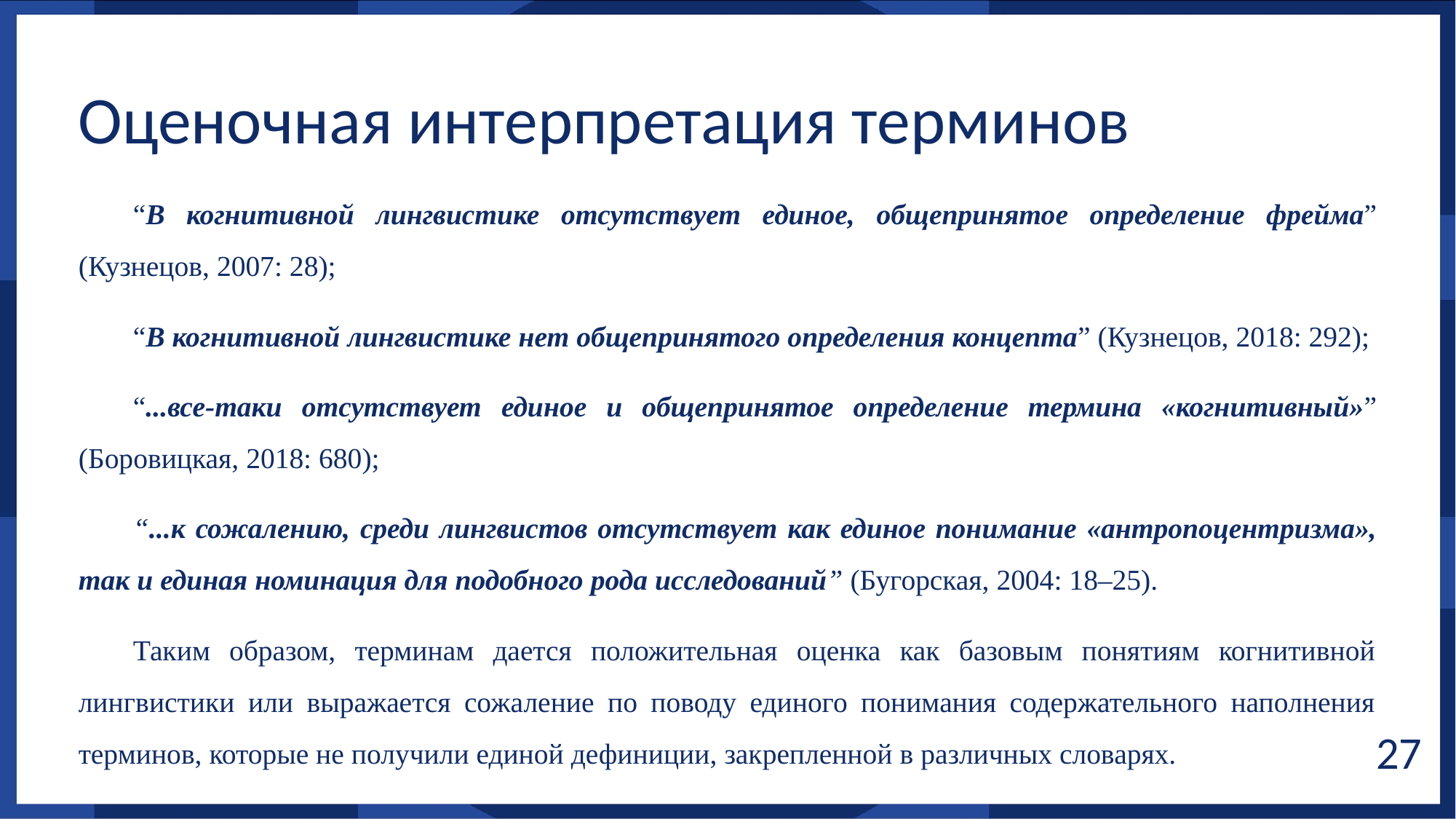

Оценочная интерпретация терминов

“В когнитивной лингвистике отсутствует единое, общепринятое определение фрейма” (Кузнецов, 2007: 28);
“В когнитивной лингвистике нет общепринятого определения концепта” (Кузнецов, 2018: 292);
“...все-таки отсутствует единое и общепринятое определение термина «когнитивный»” (Боровицкая, 2018: 680);
“...к сожалению, среди лингвистов отсутствует как единое понимание «антропоцентризма», так и единая номинация для подобного рода исследований” (Бугорская, 2004: 18–25).
Таким образом, терминам дается положительная оценка как базовым понятиям когнитивной лингвистики или выражается сожаление по поводу единого понимания содержательного наполнения терминов, которые не получили единой дефиниции, закрепленной в различных словарях.
27